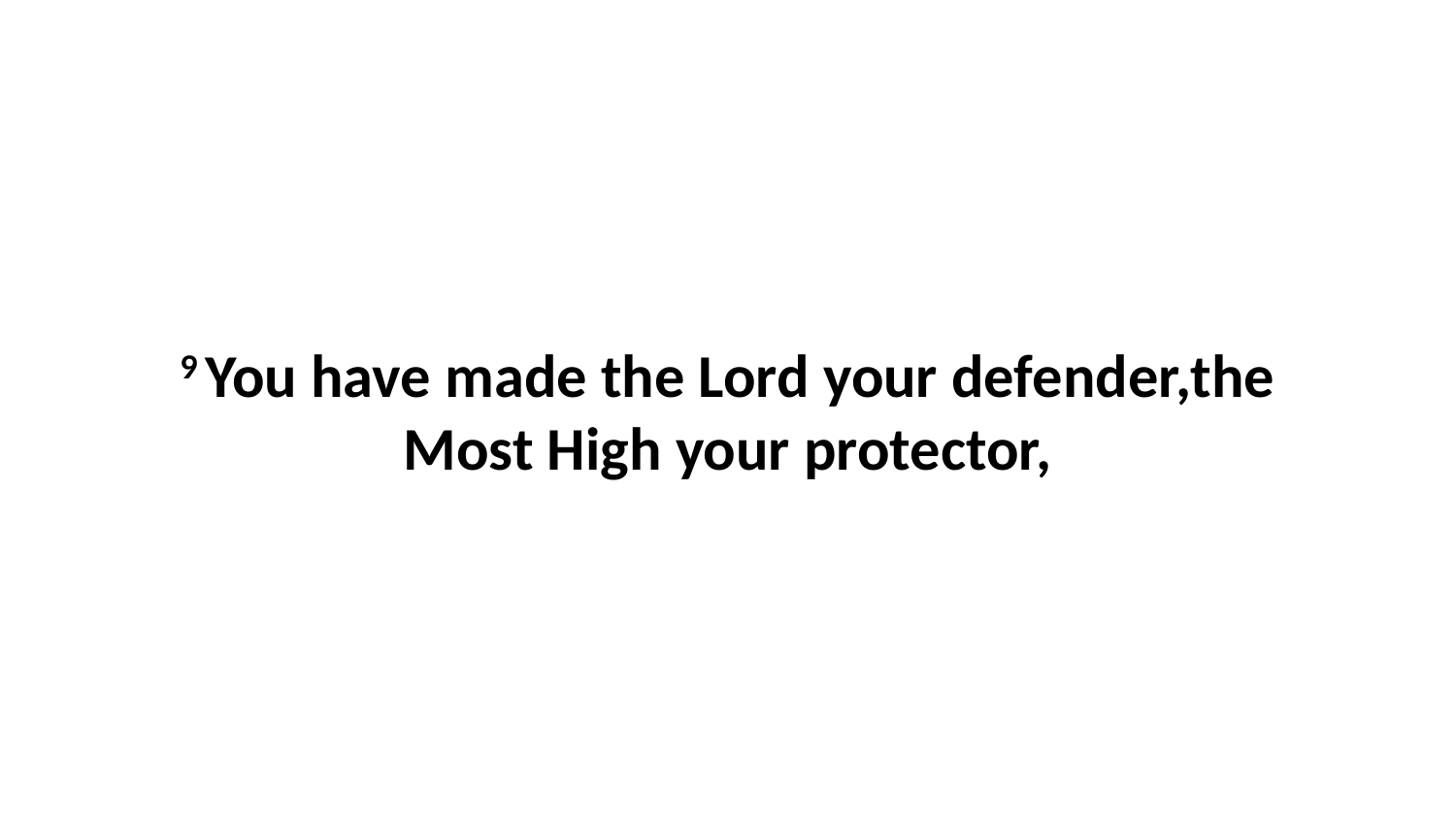

9 You have made the Lord your defender,the Most High your protector,